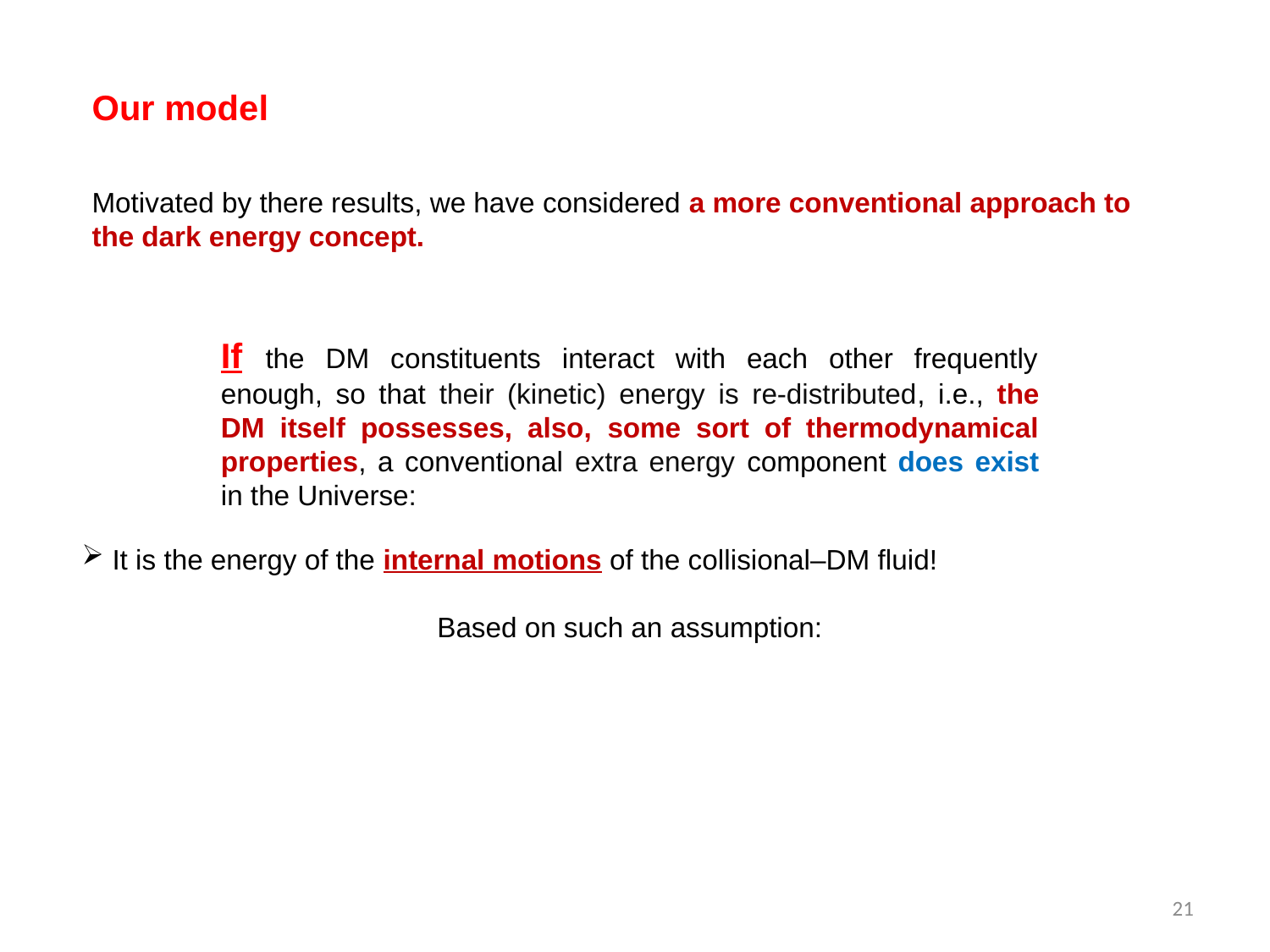

Our model
Motivated by there results, we have considered a more conventional approach to the dark energy concept.
If the DM constituents interact with each other frequently enough, so that their (kinetic) energy is re-distributed, i.e., the DM itself possesses, also, some sort of thermodynamical properties, a conventional extra energy component does exist in the Universe:
 It is the energy of the internal motions of the collisional–DM fluid!

Based on such an assumption:
21